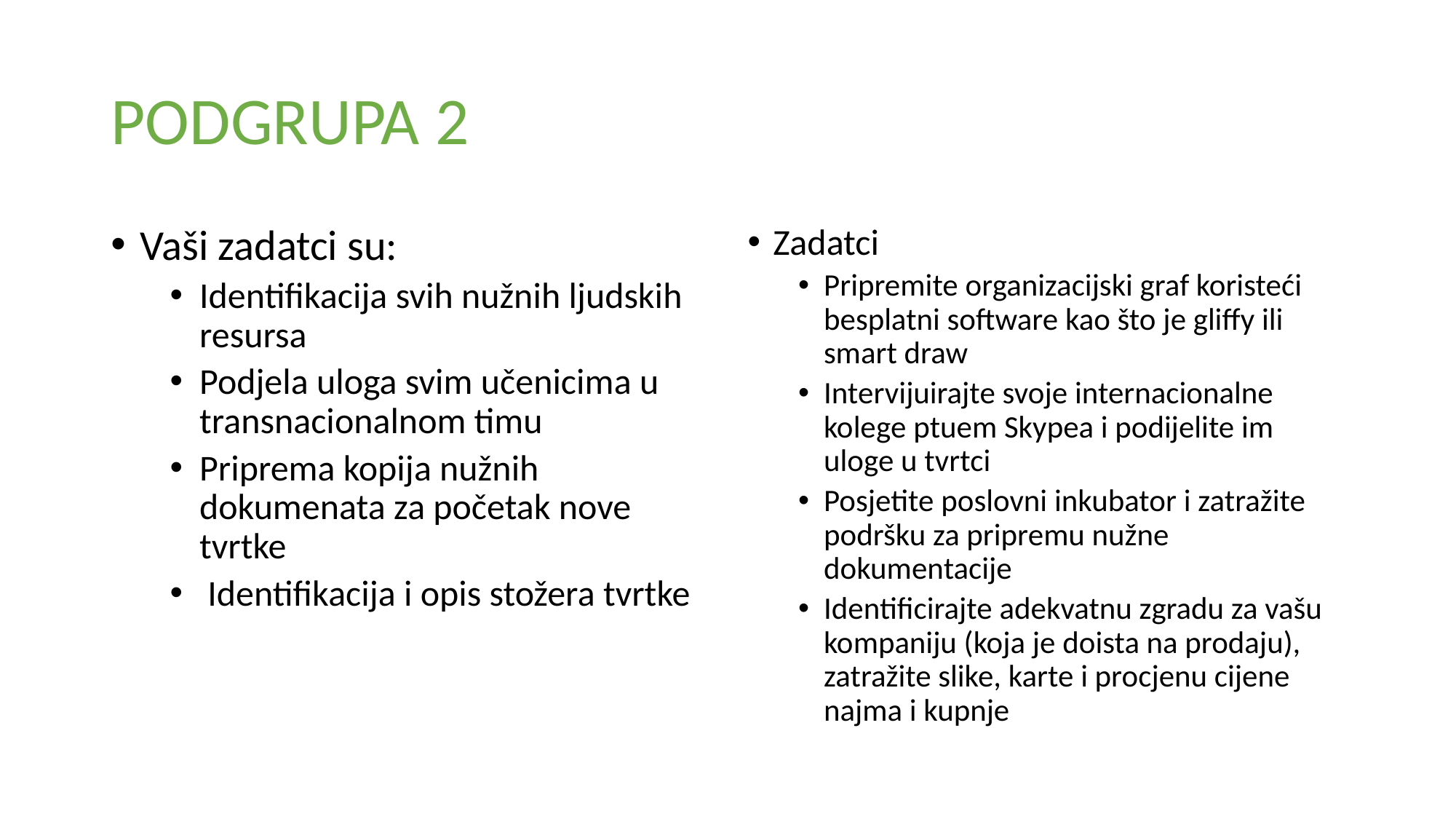

# PODGRUPA 2
Vaši zadatci su:
Identifikacija svih nužnih ljudskih resursa
Podjela uloga svim učenicima u transnacionalnom timu
Priprema kopija nužnih dokumenata za početak nove tvrtke
 Identifikacija i opis stožera tvrtke
Zadatci
Pripremite organizacijski graf koristeći besplatni software kao što je gliffy ili smart draw
Intervijuirajte svoje internacionalne kolege ptuem Skypea i podijelite im uloge u tvrtci
Posjetite poslovni inkubator i zatražite podršku za pripremu nužne dokumentacije
Identificirajte adekvatnu zgradu za vašu kompaniju (koja je doista na prodaju), zatražite slike, karte i procjenu cijene najma i kupnje